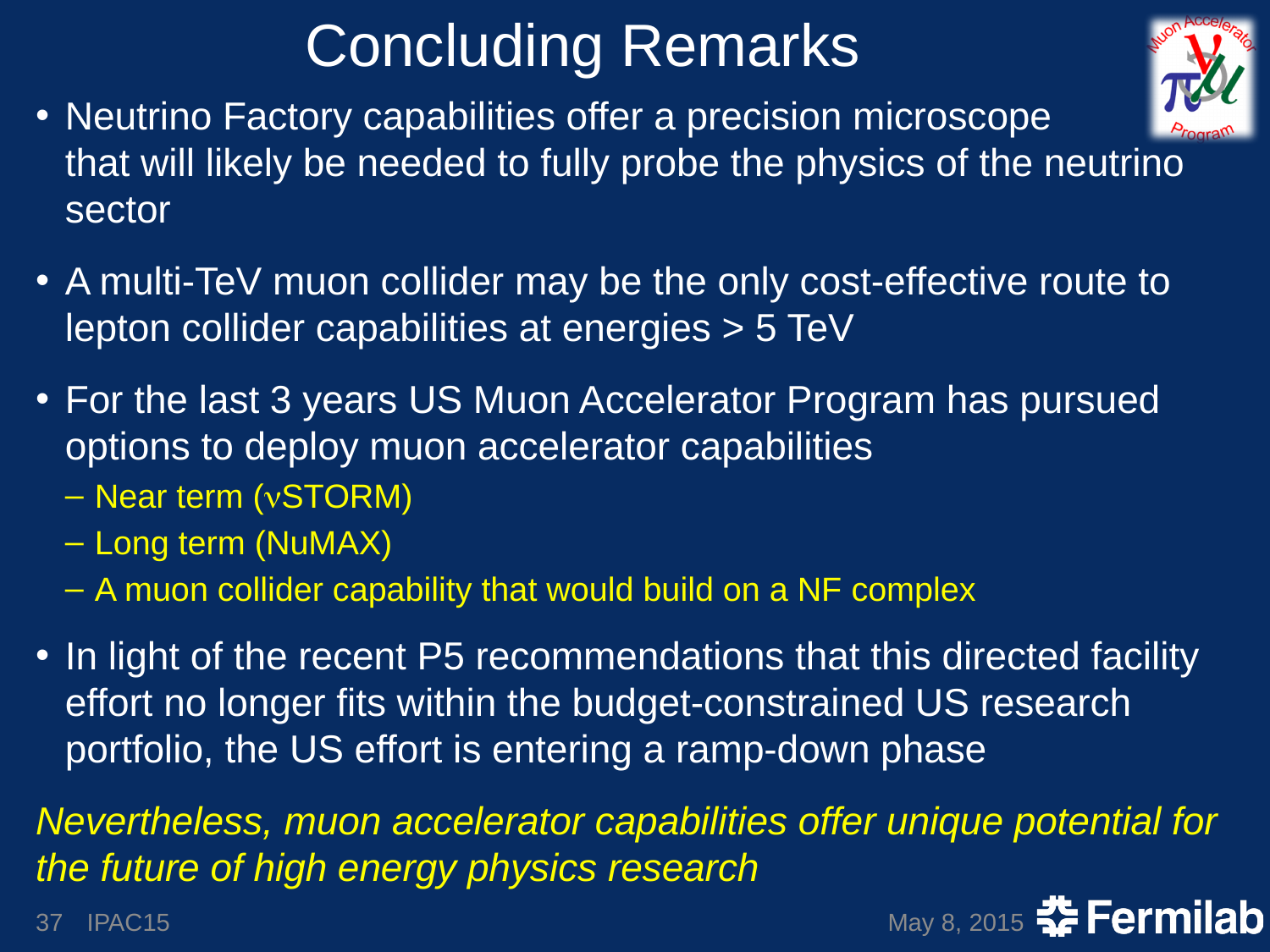

# Concluding Remarks
Neutrino Factory capabilities offer a precision microscope
that will likely be needed to fully probe the physics of the neutrino sector

A multi-TeV muon collider may be the only cost-effective route to lepton collider capabilities at energies > 5 TeV

For the last 3 years US Muon Accelerator Program has pursued options to deploy muon accelerator capabilities
Near term (νSTORM)
Long term (NuMAX)
A muon collider capability that would build on a NF complex
In light of the recent P5 recommendations that this directed facility effort no longer fits within the budget-constrained US research portfolio, the US effort is entering a ramp-down phase

Nevertheless, muon accelerator capabilities offer unique potential for the future of high energy physics research
37
IPAC15
May 8, 2015